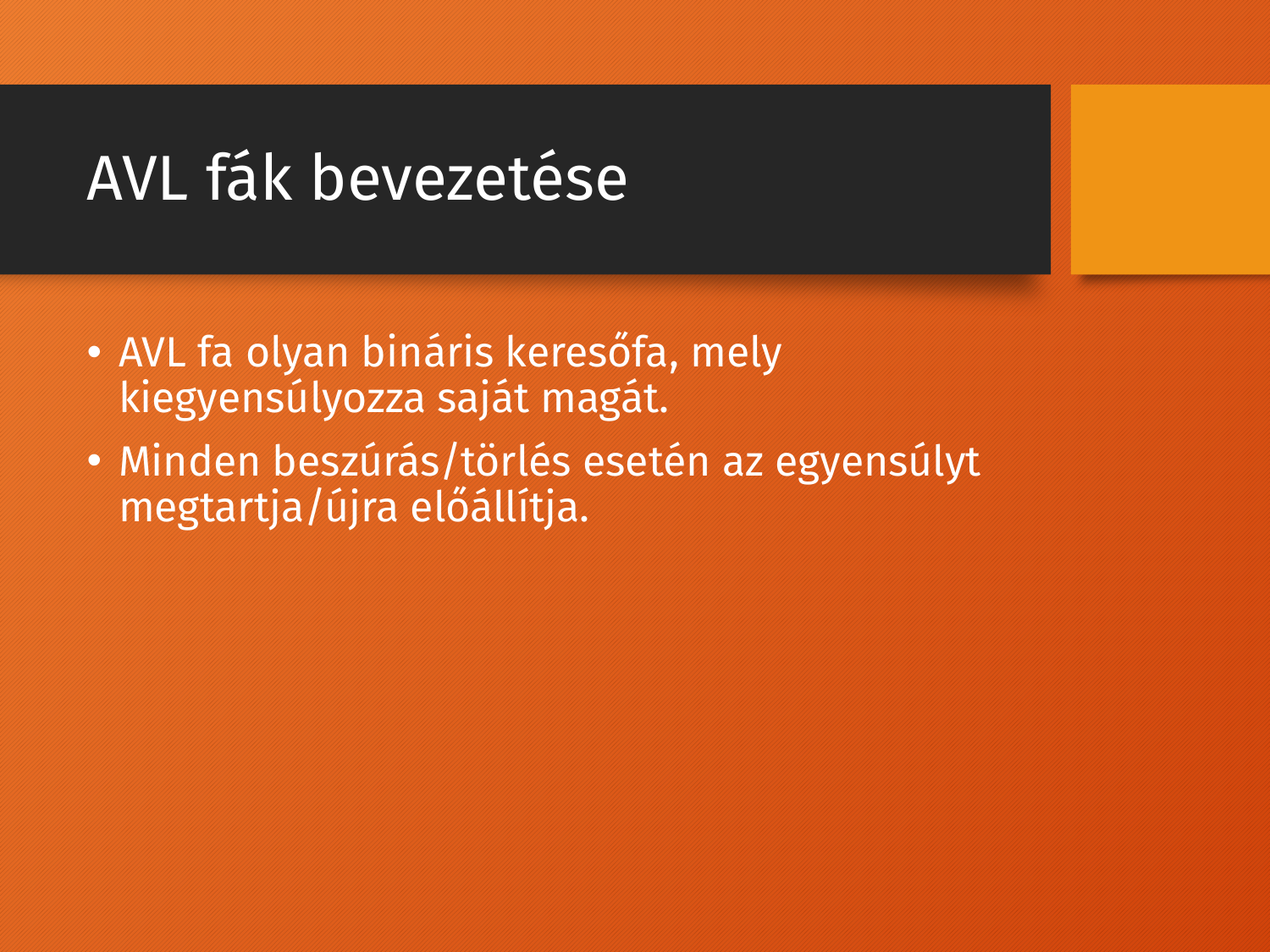

# AVL fák bevezetése
AVL fa olyan bináris keresőfa, mely kiegyensúlyozza saját magát.
Minden beszúrás/törlés esetén az egyensúlyt megtartja/újra előállítja.